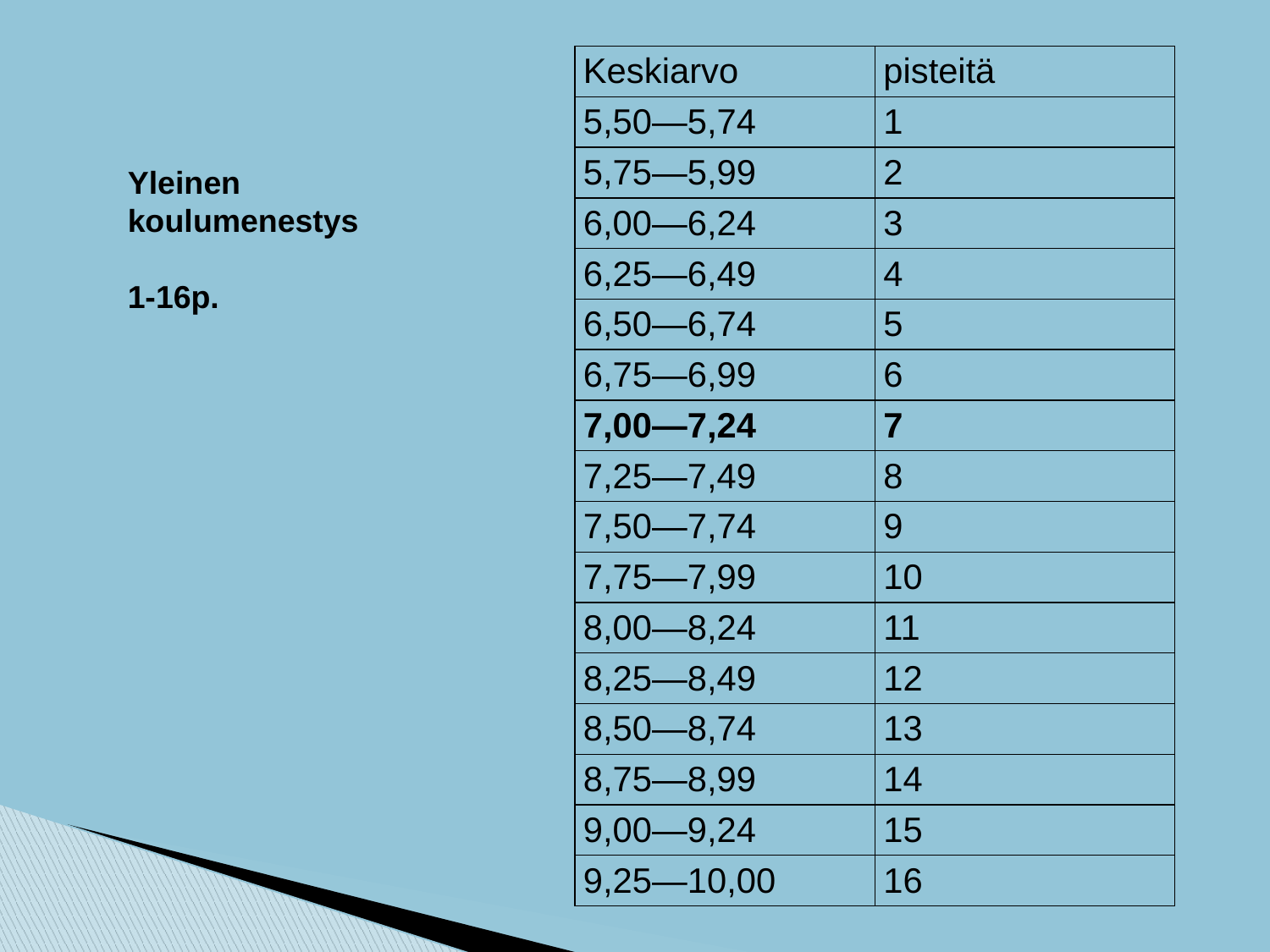

| Keskiarvo | pisteitä |
| --- | --- |
| 5,50—5,74 | 1 |
| 5,75—5,99 | 2 |
| 6,00—6,24 | 3 |
| 6,25—6,49 | 4 |
| 6,50—6,74 | 5 |
| 6,75—6,99 | 6 |
| 7,00—7,24 | 7 |
| 7,25—7,49 | 8 |
| 7,50—7,74 | 9 |
| 7,75—7,99 | 10 |
| 8,00—8,24 | 11 |
| 8,25—8,49 | 12 |
| 8,50—8,74 | 13 |
| 8,75—8,99 | 14 |
| 9,00—9,24 | 15 |
| 9,25—10,00 | 16 |
Yleinen koulumenestys

1-16p.